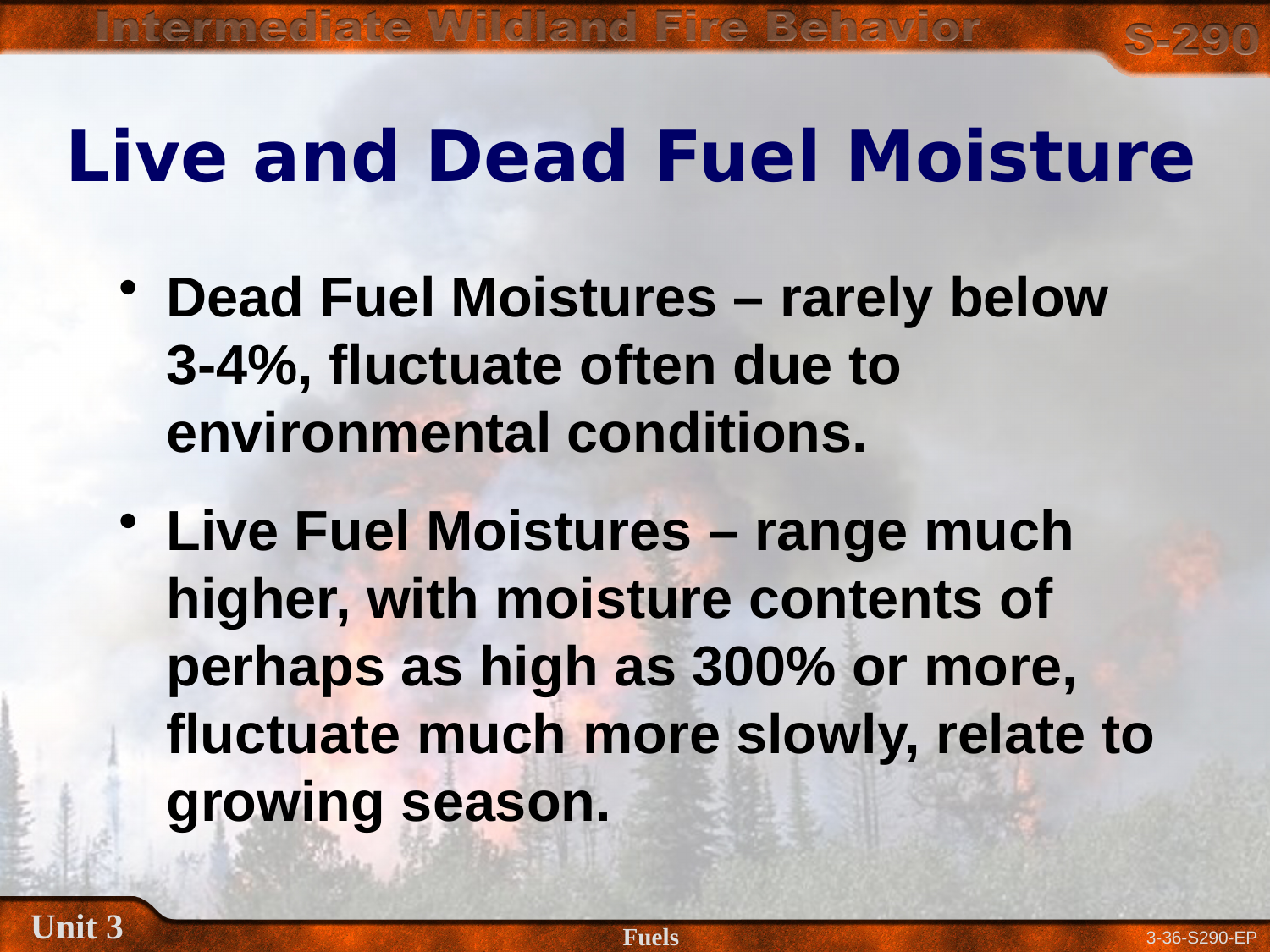

# Live and Dead Fuel Moisture
Dead Fuel Moistures – rarely below
3-4%, fluctuate often due to environmental conditions.
Live Fuel Moistures – range much higher, with moisture contents of perhaps as high as 300% or more, fluctuate much more slowly, relate to growing season.